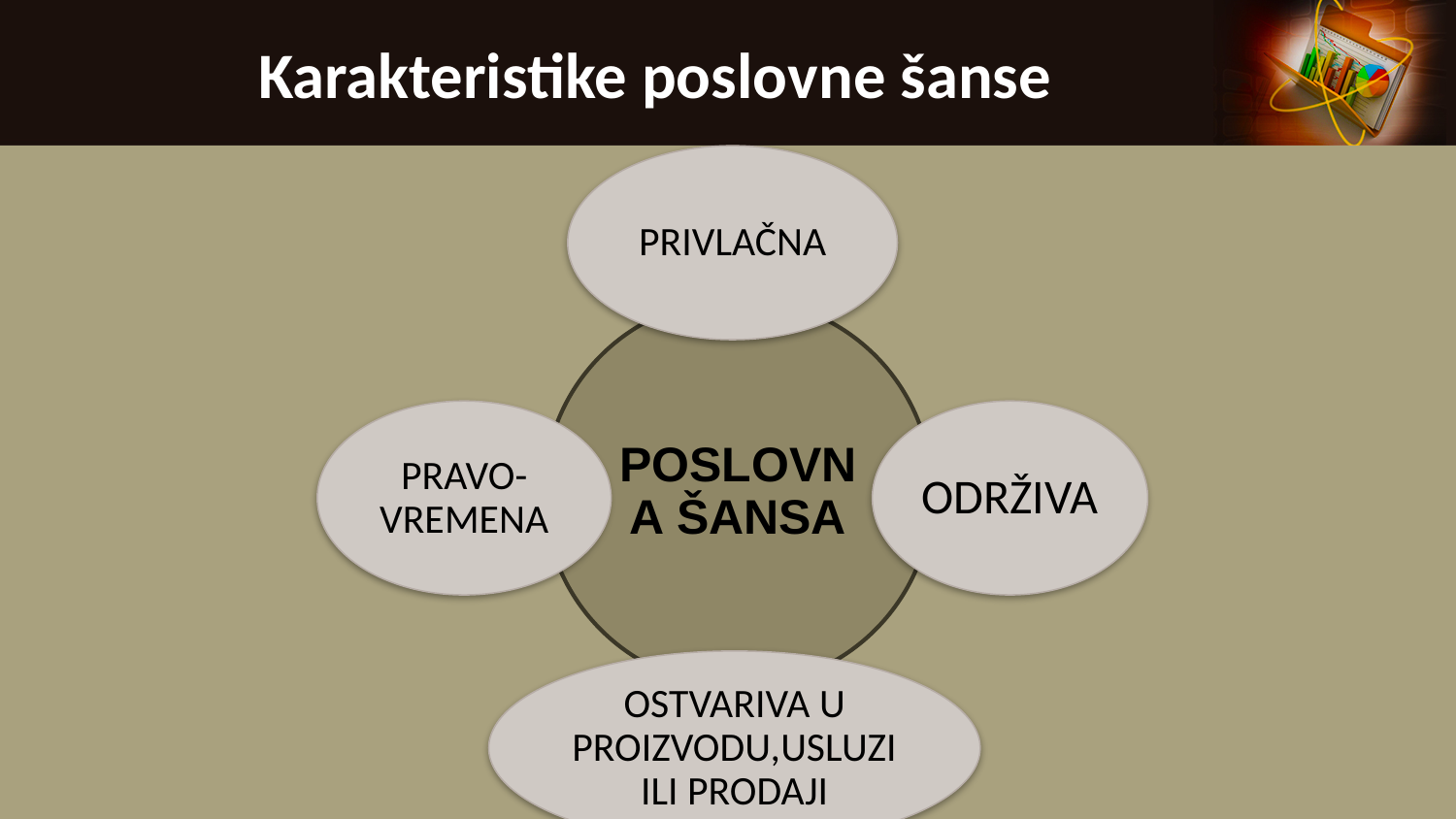

# Karakteristike poslovne šanse
POSLOVNA ŠANSA
PRIVLAČNA
ODRŽIVA
OSTVARIVA U PROIZVODU,USLUZI ILI PRODAJI
PRAVO-VREMENA